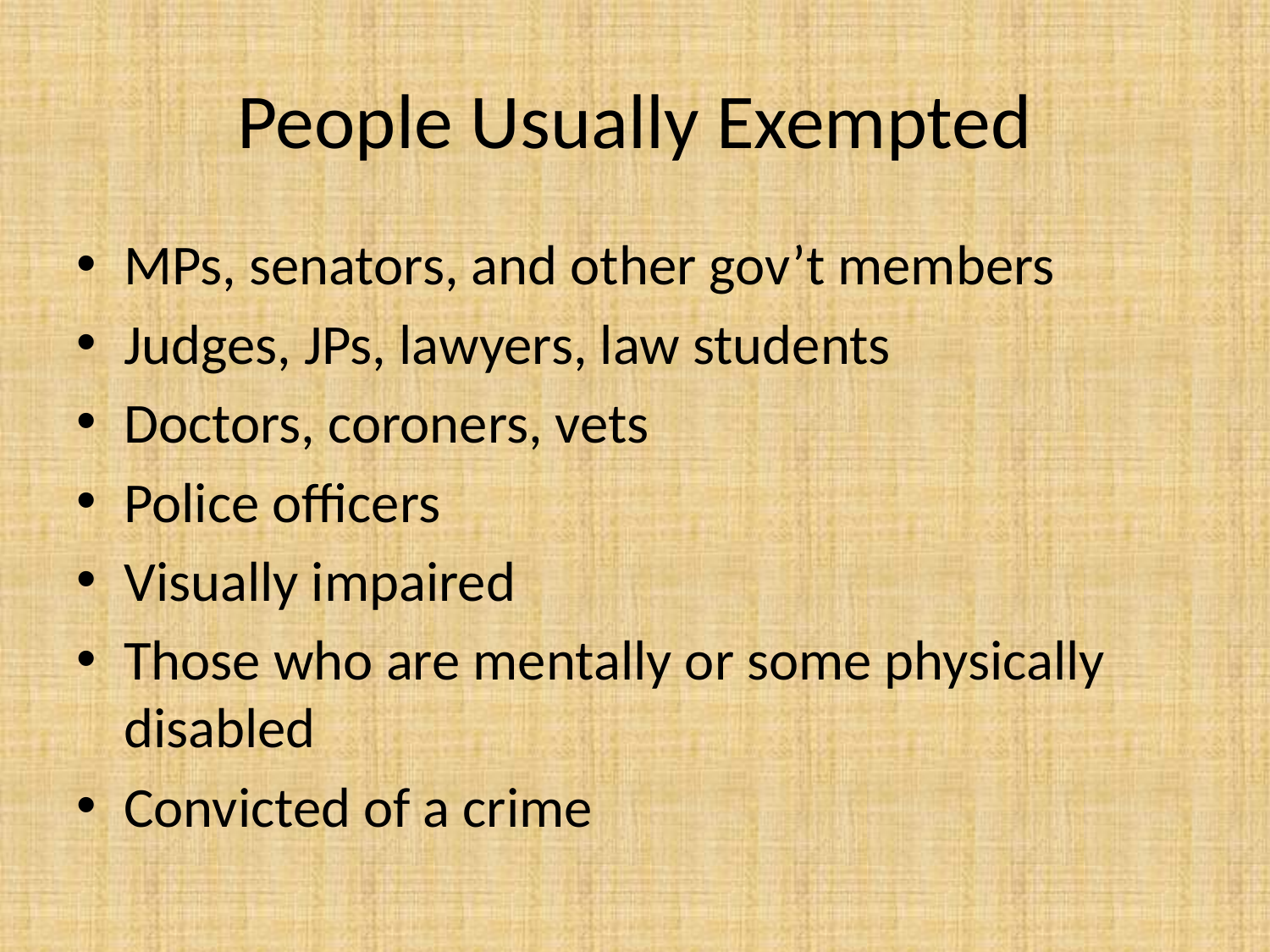

# People Usually Exempted
MPs, senators, and other gov’t members
Judges, JPs, lawyers, law students
Doctors, coroners, vets
Police officers
Visually impaired
Those who are mentally or some physically disabled
Convicted of a crime